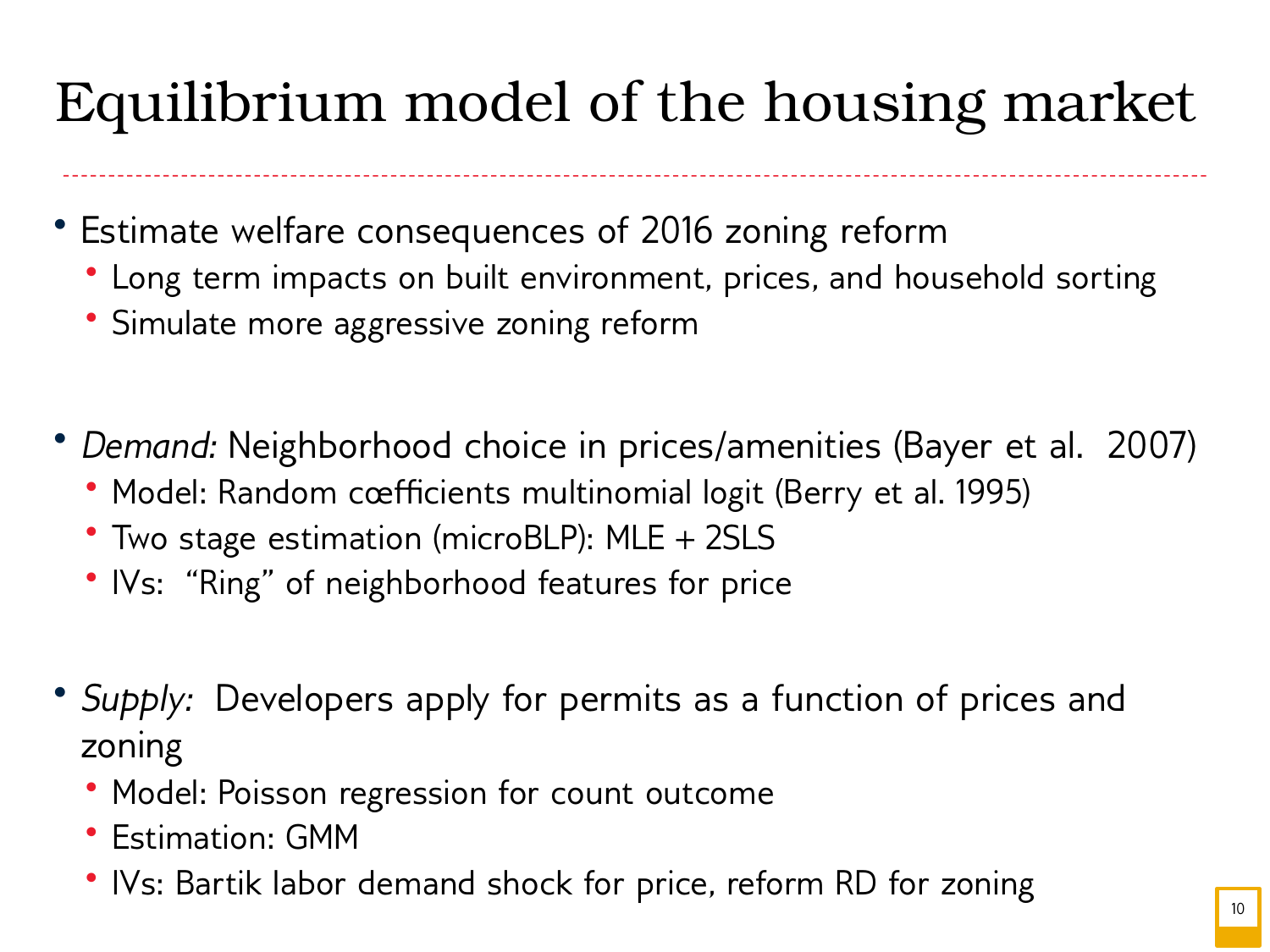

# Equilibrium model of the housing market
Estimate welfare consequences of 2016 zoning reform
Long term impacts on built environment, prices, and household sorting
Simulate more aggressive zoning reform

Demand: Neighborhood choice in prices/amenities (Bayer et al.  2007)
Model: Random coefficients multinomial logit (Berry et al. 1995)
Two stage estimation (microBLP): MLE + 2SLS
IVs:  “Ring” of neighborhood features for price

Supply:  Developers apply for permits as a function of prices and zoning
Model: Poisson regression for count outcome
Estimation: GMM
IVs: Bartik labor demand shock for price, reform RD for zoning

Demand model; supply model

10